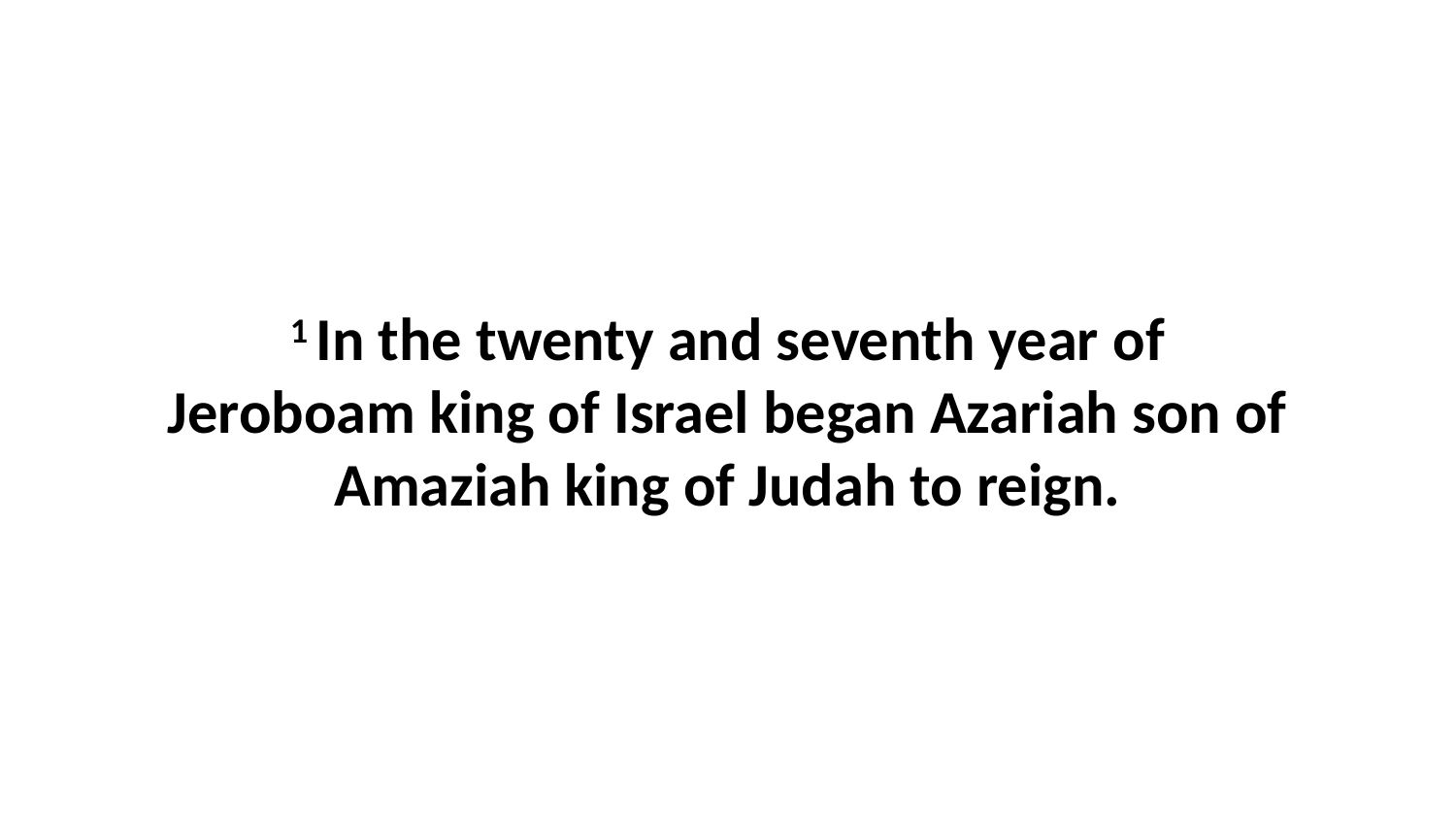

1 In the twenty and seventh year of Jeroboam king of Israel began Azariah son of Amaziah king of Judah to reign.